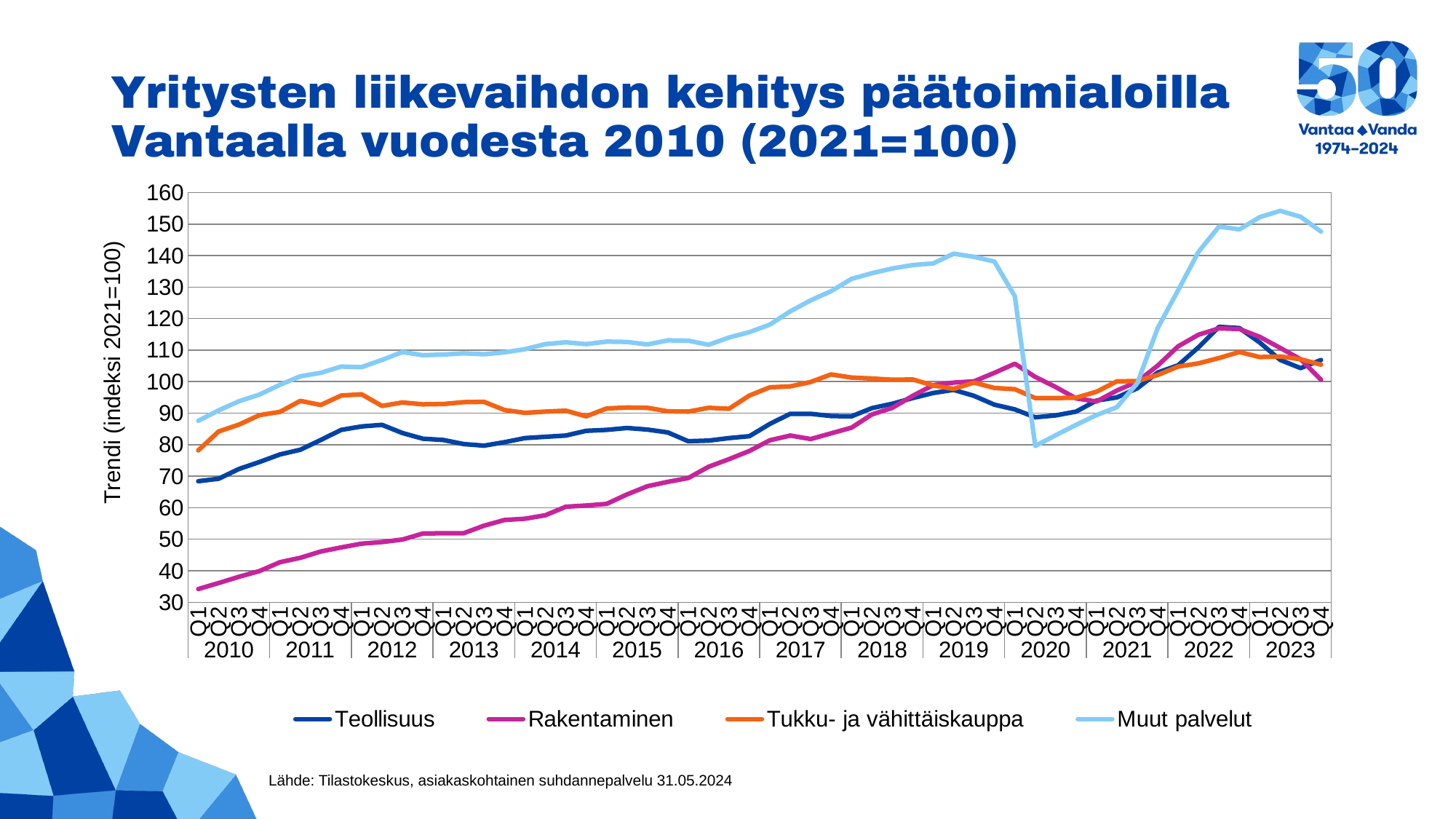

# Yritysten liikevaihdon kehitys päätoimialoilla Vantaalla vuodesta 2010 (2021=100)

### Chart

| Category | Teollisuus | Rakentaminen | Tukku- ja vähittäiskauppa | Muut palvelut  |
|---|---|---|---|---|
| Q1 | 68.4 | 34.2 | 78.2 | 87.6 |
| Q2 | 69.2 | 36.1 | 84.2 | 90.9 |
| Q3 | 72.3 | 38.1 | 86.4 | 93.8 |
| Q4 | 74.5 | 39.9 | 89.4 | 95.9 |
| Q1 | 76.9 | 42.7 | 90.4 | 99.0 |
| Q2 | 78.4 | 44.1 | 93.9 | 101.7 |
| Q3 | 81.5 | 46.1 | 92.6 | 102.8 |
| Q4 | 84.7 | 47.4 | 95.6 | 104.8 |
| Q1 | 85.8 | 48.6 | 96.0 | 104.6 |
| Q2 | 86.3 | 49.1 | 92.3 | 106.9 |
| Q3 | 83.7 | 49.9 | 93.4 | 109.4 |
| Q4 | 81.9 | 51.8 | 92.8 | 108.4 |
| Q1 | 81.5 | 51.9 | 92.9 | 108.6 |
| Q2 | 80.2 | 51.9 | 93.5 | 109.0 |
| Q3 | 79.7 | 54.3 | 93.6 | 108.7 |
| Q4 | 80.8 | 56.1 | 91.0 | 109.3 |
| Q1 | 82.1 | 56.5 | 90.1 | 110.3 |
| Q2 | 82.5 | 57.6 | 90.5 | 111.9 |
| Q3 | 82.9 | 60.3 | 90.8 | 112.5 |
| Q4 | 84.4 | 60.7 | 89.0 | 111.9 |
| Q1 | 84.7 | 61.2 | 91.5 | 112.7 |
| Q2 | 85.3 | 64.2 | 91.8 | 112.6 |
| Q3 | 84.8 | 66.8 | 91.7 | 111.8 |
| Q4 | 83.9 | 68.2 | 90.6 | 113.1 |
| Q1 | 81.1 | 69.4 | 90.5 | 113.0 |
| Q2 | 81.3 | 73.0 | 91.7 | 111.7 |
| Q3 | 82.1 | 75.4 | 91.4 | 114.0 |
| Q4 | 82.7 | 78.0 | 95.6 | 115.7 |
| Q1 | 86.6 | 81.4 | 98.2 | 118.1 |
| Q2 | 89.8 | 82.9 | 98.5 | 122.3 |
| Q3 | 89.8 | 81.8 | 99.9 | 125.8 |
| Q4 | 89.1 | 83.6 | 102.3 | 128.7 |
| Q1 | 89.0 | 85.4 | 101.3 | 132.6 |
| Q2 | 91.6 | 89.6 | 101.0 | 134.4 |
| Q3 | 93.0 | 91.7 | 100.6 | 135.9 |
| Q4 | 94.8 | 95.5 | 100.7 | 137.0 |
| Q1 | 96.4 | 98.9 | 98.8 | 137.5 |
| Q2 | 97.4 | 99.7 | 97.7 | 140.6 |
| Q3 | 95.5 | 100.1 | 99.7 | 139.6 |
| Q4 | 92.7 | 102.8 | 98.0 | 138.1 |
| Q1 | 91.2 | 105.7 | 97.6 | 127.1 |
| Q2 | 88.7 | 101.5 | 94.8 | 79.6 |
| Q3 | 89.3 | 98.3 | 94.8 | 83.0 |
| Q4 | 90.5 | 94.7 | 94.9 | 86.3 |
| Q1 | 94.0 | 93.7 | 96.8 | 89.4 |
| Q2 | 95.0 | 97.2 | 100.1 | 91.9 |
| Q3 | 97.9 | 100.0 | 100.2 | 99.5 |
| Q4 | 102.9 | 105.1 | 102.1 | 117.0 |
| Q1 | 105.2 | 111.2 | 104.8 | 129.0 |
| Q2 | 110.9 | 114.9 | 105.8 | 141.2 |
| Q3 | 117.4 | 116.9 | 107.5 | 149.2 |
| Q4 | 117.0 | 116.7 | 109.4 | 148.3 |
| Q1 | 112.4 | 114.2 | 107.8 | 152.2 |
| Q2 | 106.9 | 110.7 | 108.0 | 154.2 |
| Q3 | 104.3 | 107.1 | 107.1 | 152.3 |
| Q4 | 106.9 | 100.6 | 105.4 | 147.6 |
Lähde: Tilastokeskus, asiakaskohtainen suhdannepalvelu 31.05.2024